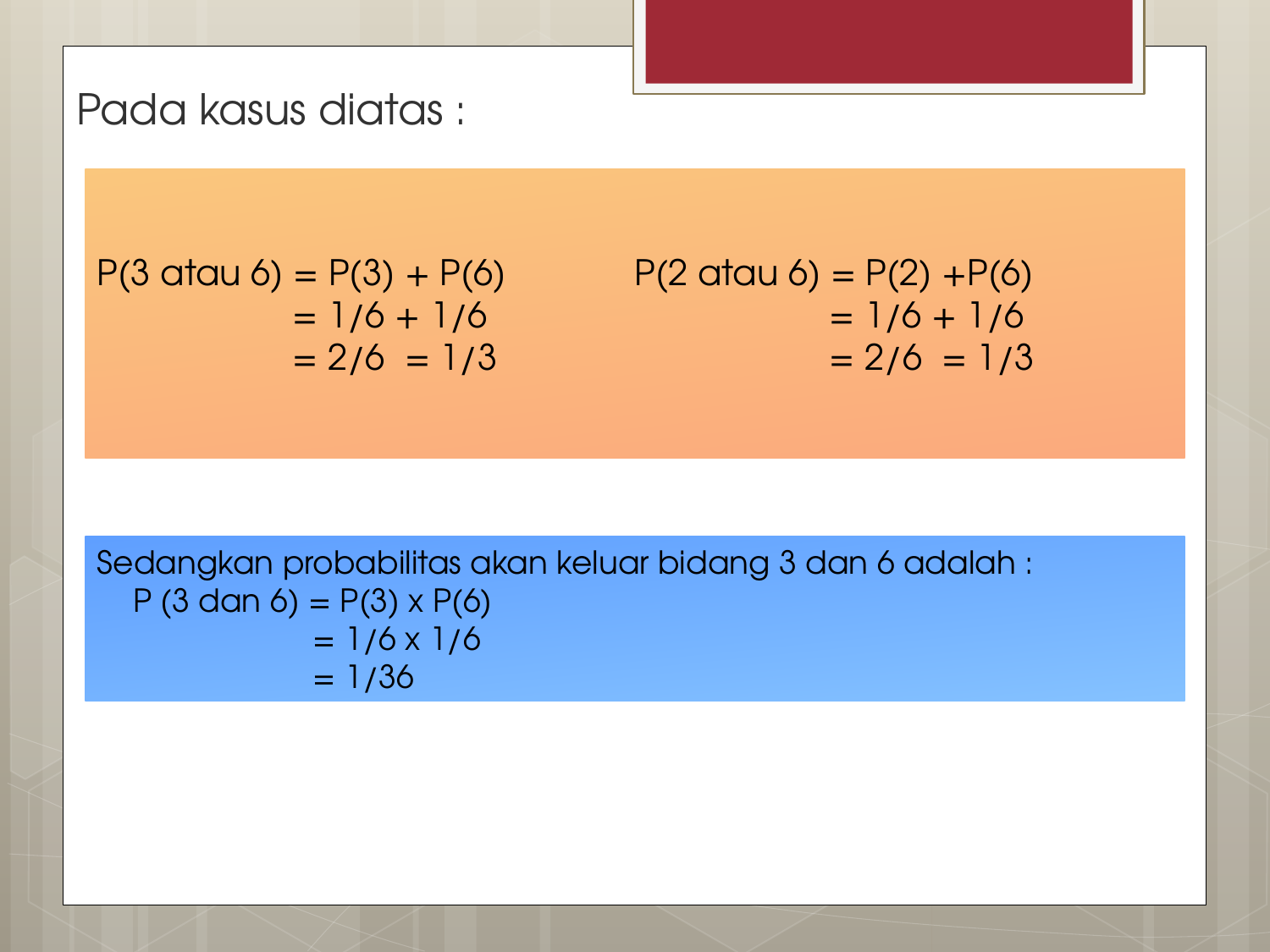

Pada kasus diatas :

P(3 atau 6) = P(3) + P(6)  	   P(2 atau 6) = P(2) +P(6)
	       = 1/6 + 1/6      	                       = 1/6 + 1/6
	       = 2/6  = 1/3		          = 2/6  = 1/3
Sedangkan probabilitas akan keluar bidang 3 dan 6 adalah :
    P (3 dan 6) = P(3) x P(6)
	          = 1/6 x 1/6
	          = 1/36